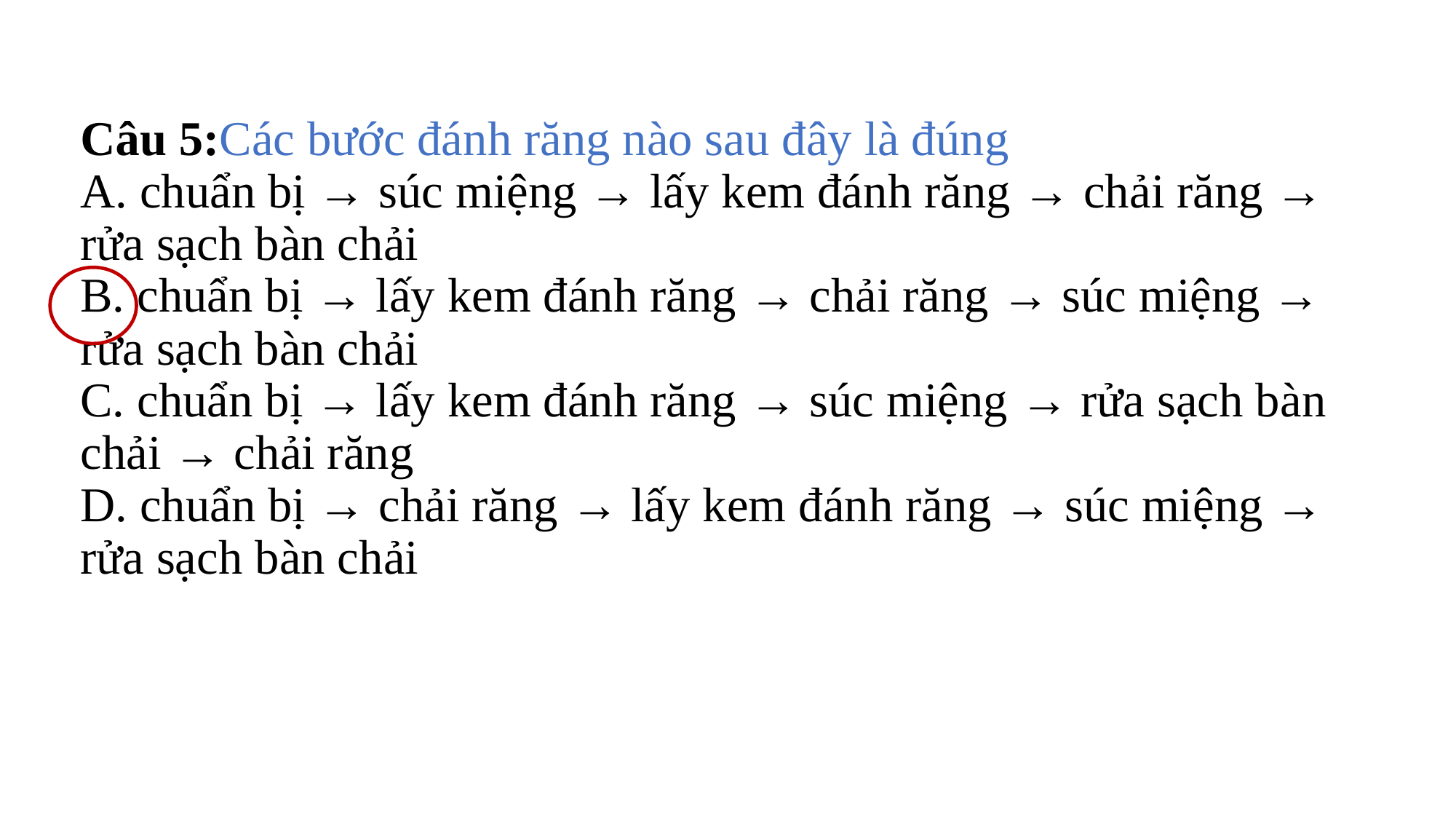

# Câu 5:Các bước đánh răng nào sau đây là đúng A. chuẩn bị → súc miệng → lấy kem đánh răng → chải răng → rửa sạch bàn chải B. chuẩn bị → lấy kem đánh răng → chải răng → súc miệng → rửa sạch bàn chải C. chuẩn bị → lấy kem đánh răng → súc miệng → rửa sạch bàn chải → chải răng D. chuẩn bị → chải răng → lấy kem đánh răng → súc miệng → rửa sạch bàn chải